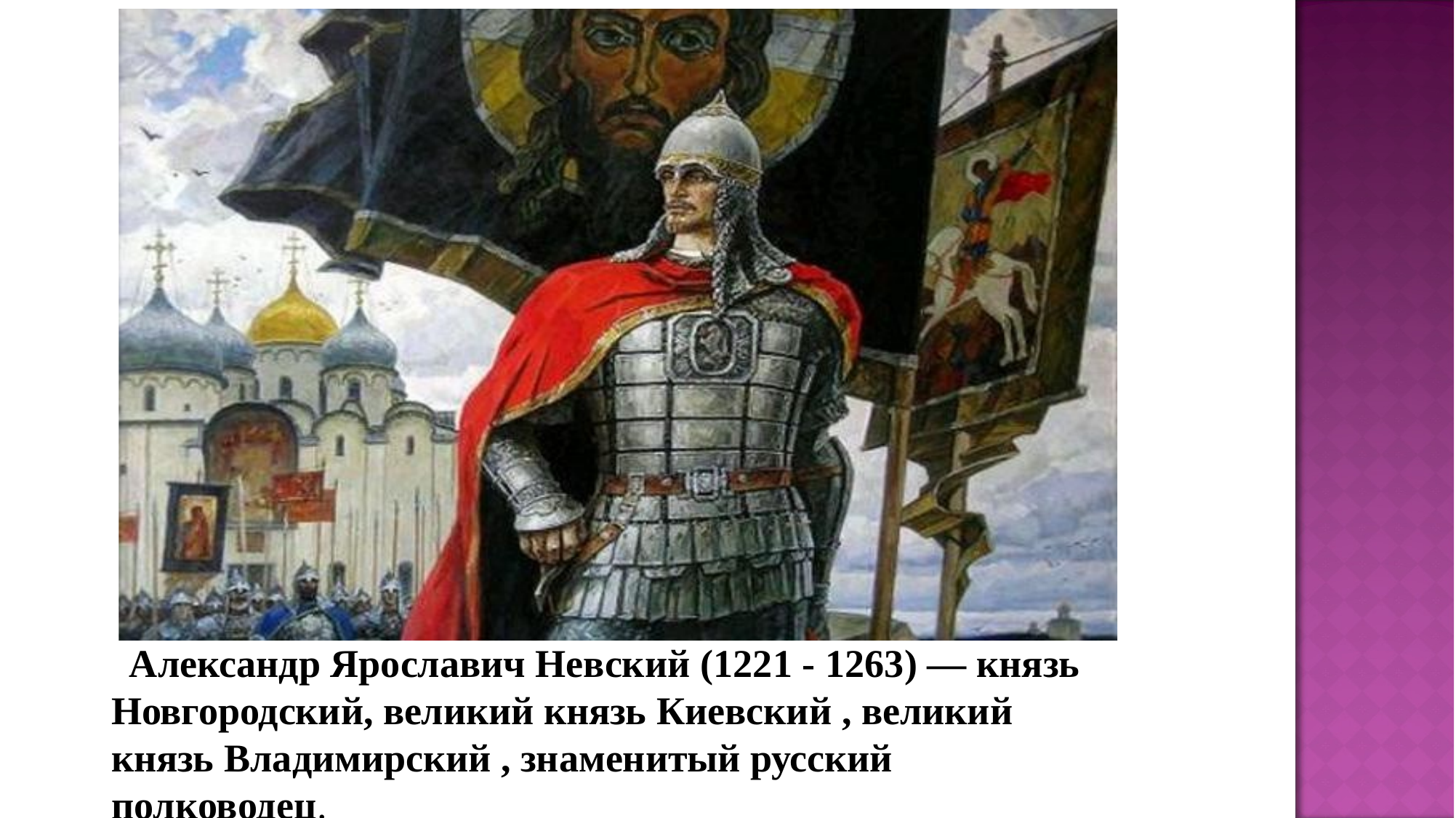

Александр Ярославич Невский (1221 - 1263) — князь  Новгородский, великий князь Киевский , великий князь Владимирский , знаменитый русский полководец.